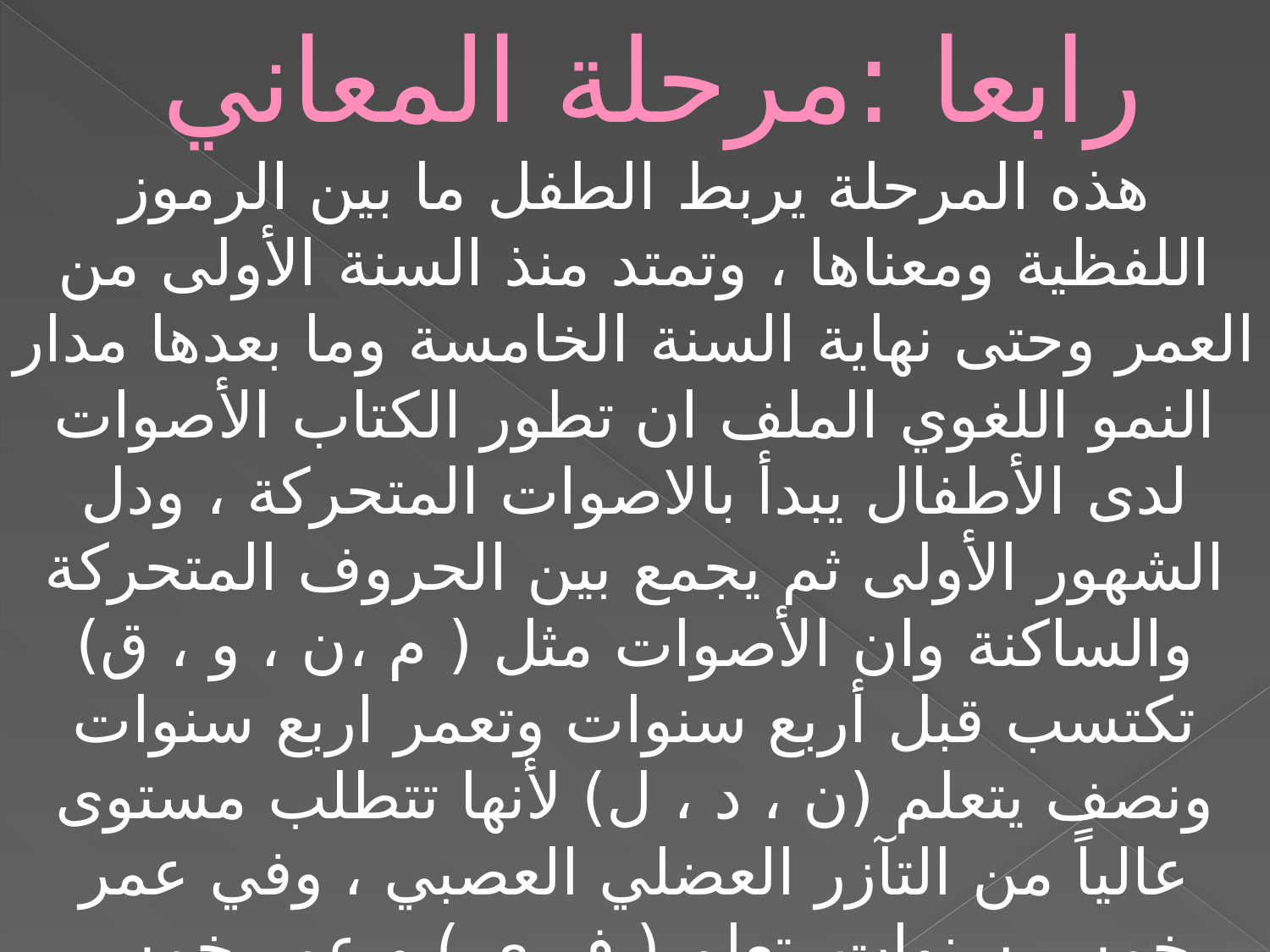

رابعا :مرحلة المعاني
هذه المرحلة يربط الطفل ما بين الرموز اللفظية ومعناها ، وتمتد منذ السنة الأولى من العمر وحتى نهاية السنة الخامسة وما بعدها مدار النمو اللغوي الملف ان تطور الكتاب الأصوات لدى الأطفال يبدأ بالاصوات المتحركة ، ودل الشهور الأولى ثم يجمع بين الحروف المتحركة والساكنة وان الأصوات مثل ( م ،ن ، و ، ق) تكتسب قبل أربع سنوات وتعمر اربع سنوات ونصف يتعلم (ن ، د ، ل) لأنها تتطلب مستوى عالياً من التآزر العضلي العصبي ، وفي عمر خمس سنوات يتعلم ( ف،ي ) و عمر خمس سنوات يتعلم اللام وما بين ست سنوات ونصف إلى سبع سنوات يتعلم ما تبقى من الأصوات وهي (ر-س - ز - ج ) وهكذا مابين بداية ونهاية النصف الأول لتعلم الحروف ،
#